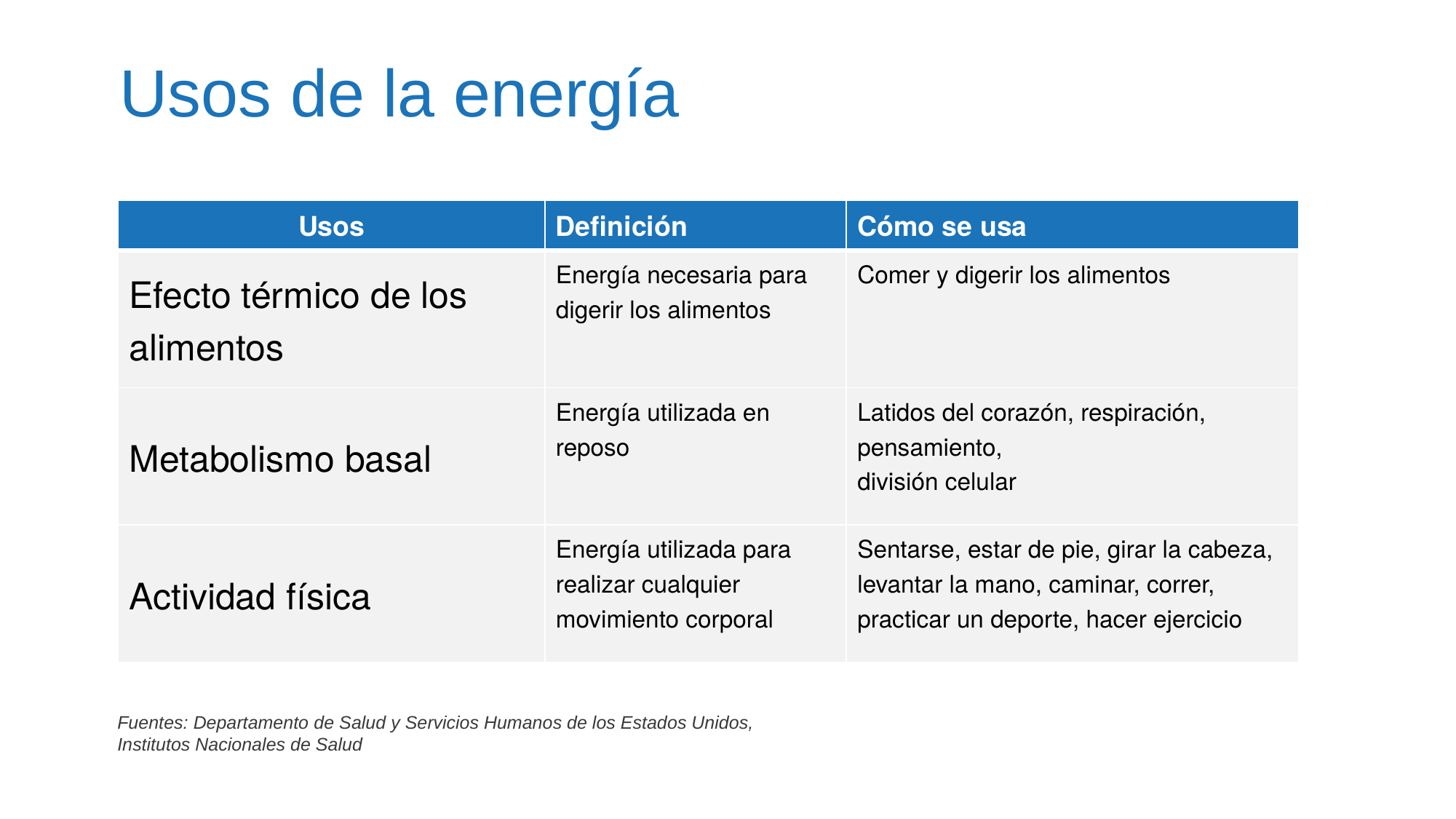

# Usos de la energía
| Usos | Definición | Cómo se usa |
| --- | --- | --- |
| Efecto térmico de los alimentos | Energía necesaria para digerir los alimentos | Comer y digerir los alimentos |
| Metabolismo basal | Energía utilizada en reposo | Latidos del corazón, respiración, pensamiento, división celular |
| Actividad física | Energía utilizada para realizar cualquier movimiento corporal | Sentarse, estar de pie, girar la cabeza, levantar la mano, caminar, correr, practicar un deporte, hacer ejercicio |
Fuentes: Departamento de Salud y Servicios Humanos de los Estados Unidos, Institutos Nacionales de Salud